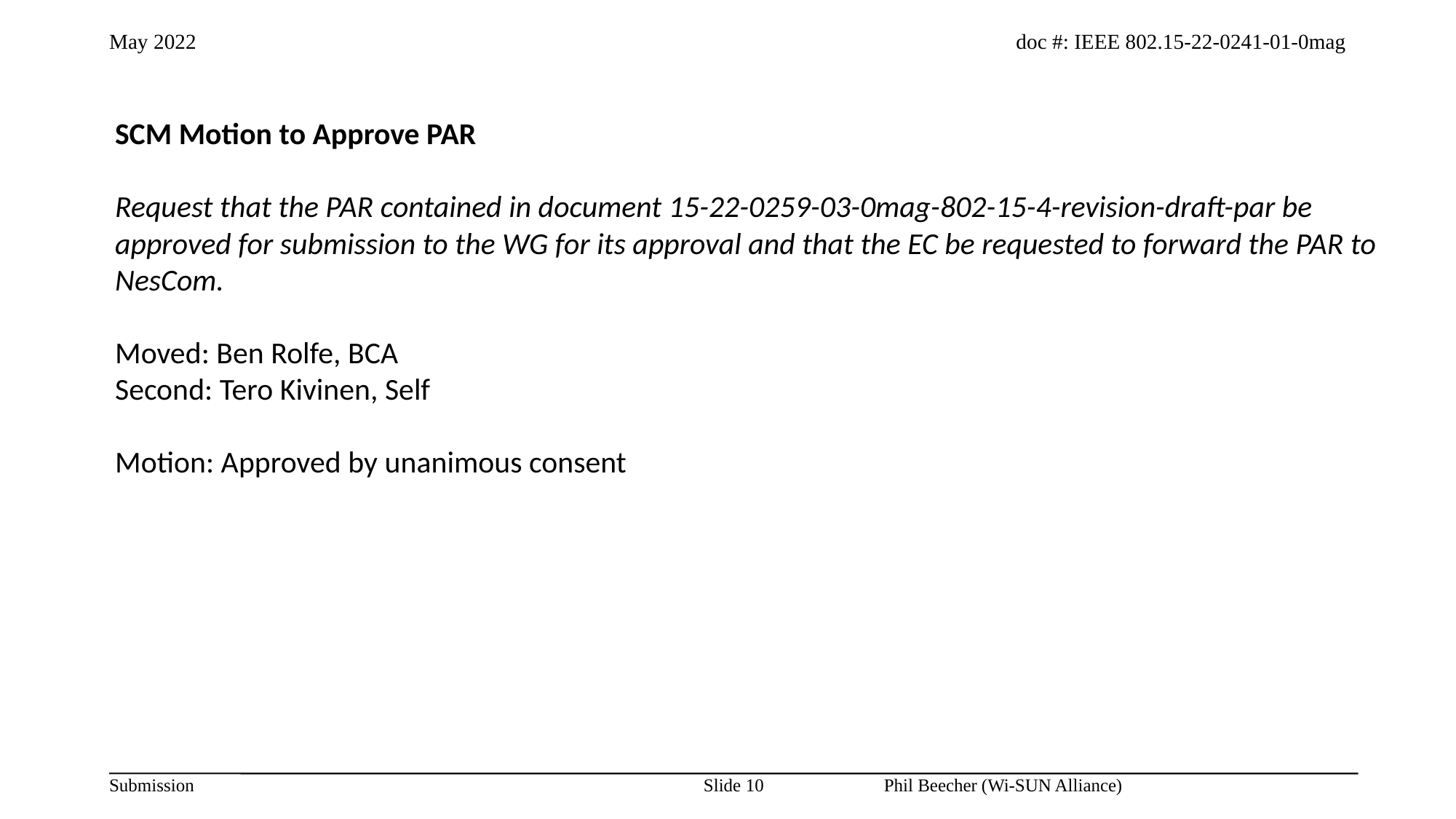

SCM Motion to Approve PAR

Request that the PAR contained in document 15-22-0259-03-0mag-802-15-4-revision-draft-par be approved for submission to the WG for its approval and that the EC be requested to forward the PAR to NesCom.

Moved: Ben Rolfe, BCA
Second: Tero Kivinen, Self

Motion: Approved by unanimous consent
Slide 10
Phil Beecher (Wi-SUN Alliance)